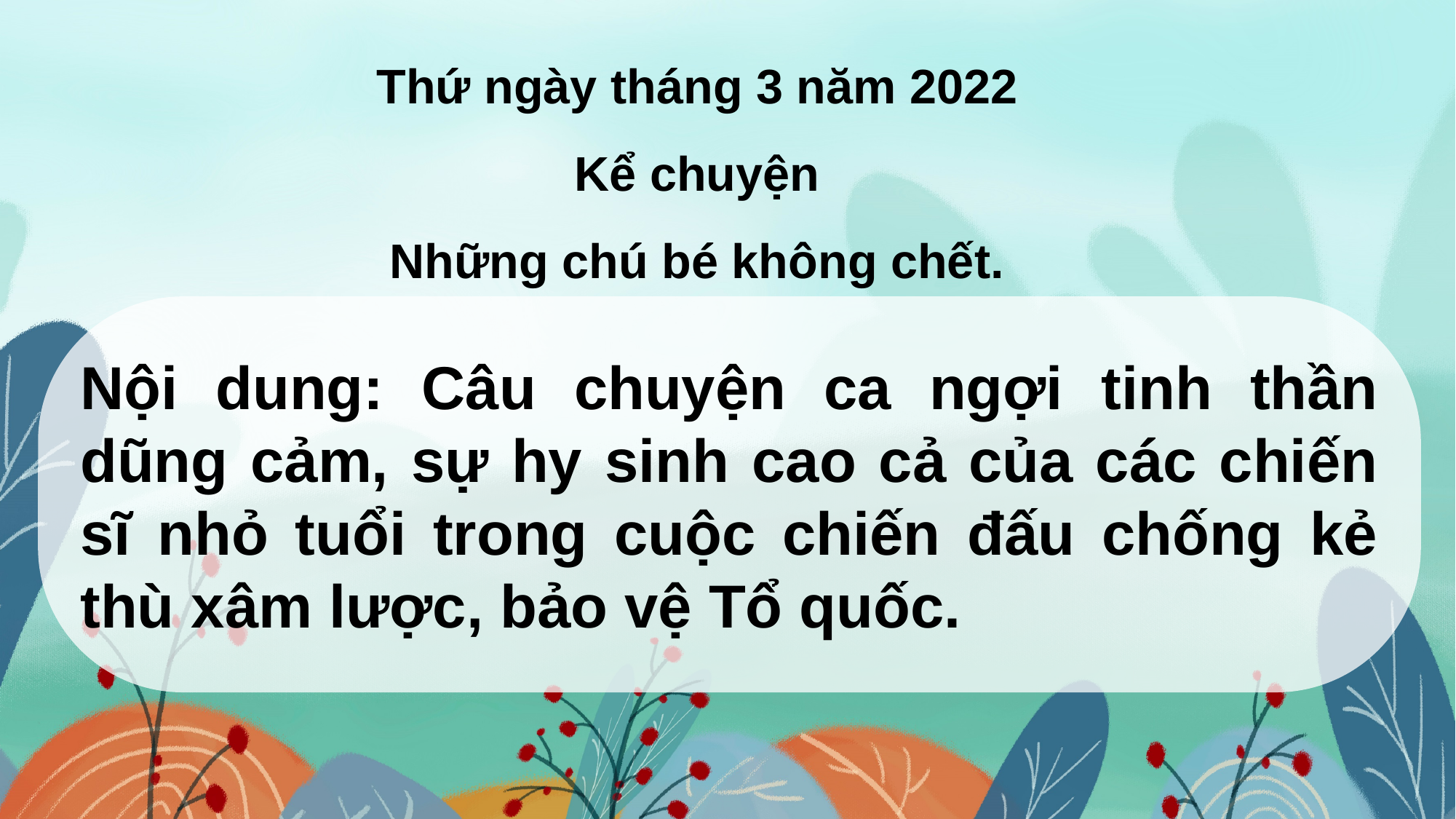

Thứ ngày tháng 3 năm 2022
Kể chuyện
Những chú bé không chết.
Nội dung: Câu chuyện ca ngợi tinh thần dũng cảm, sự hy sinh cao cả của các chiến sĩ nhỏ tuổi trong cuộc chiến đấu chống kẻ thù xâm lược, bảo vệ Tổ quốc.